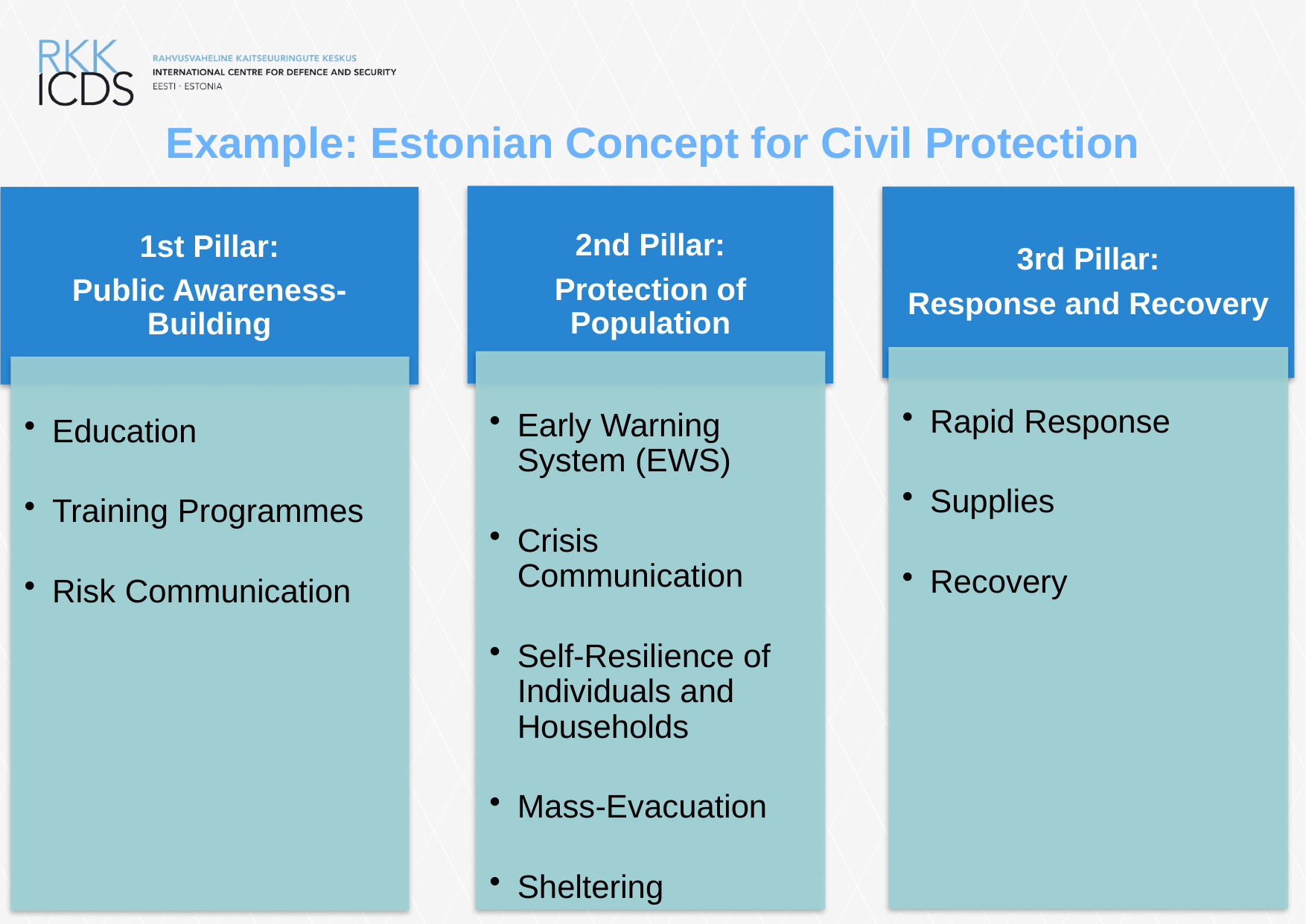

# Example: Estonian Concept for Civil Protection
1st Pillar:
Public Awareness-Building

Education

Training Programmes

Risk Communication
2nd Pillar:
Protection of Population

Early Warning System (EWS)

Crisis Communication

Self-Resilience of Individuals and Households

Mass-Evacuation

Sheltering
3rd Pillar:
Response and Recovery

Rapid Response

Supplies

Recovery